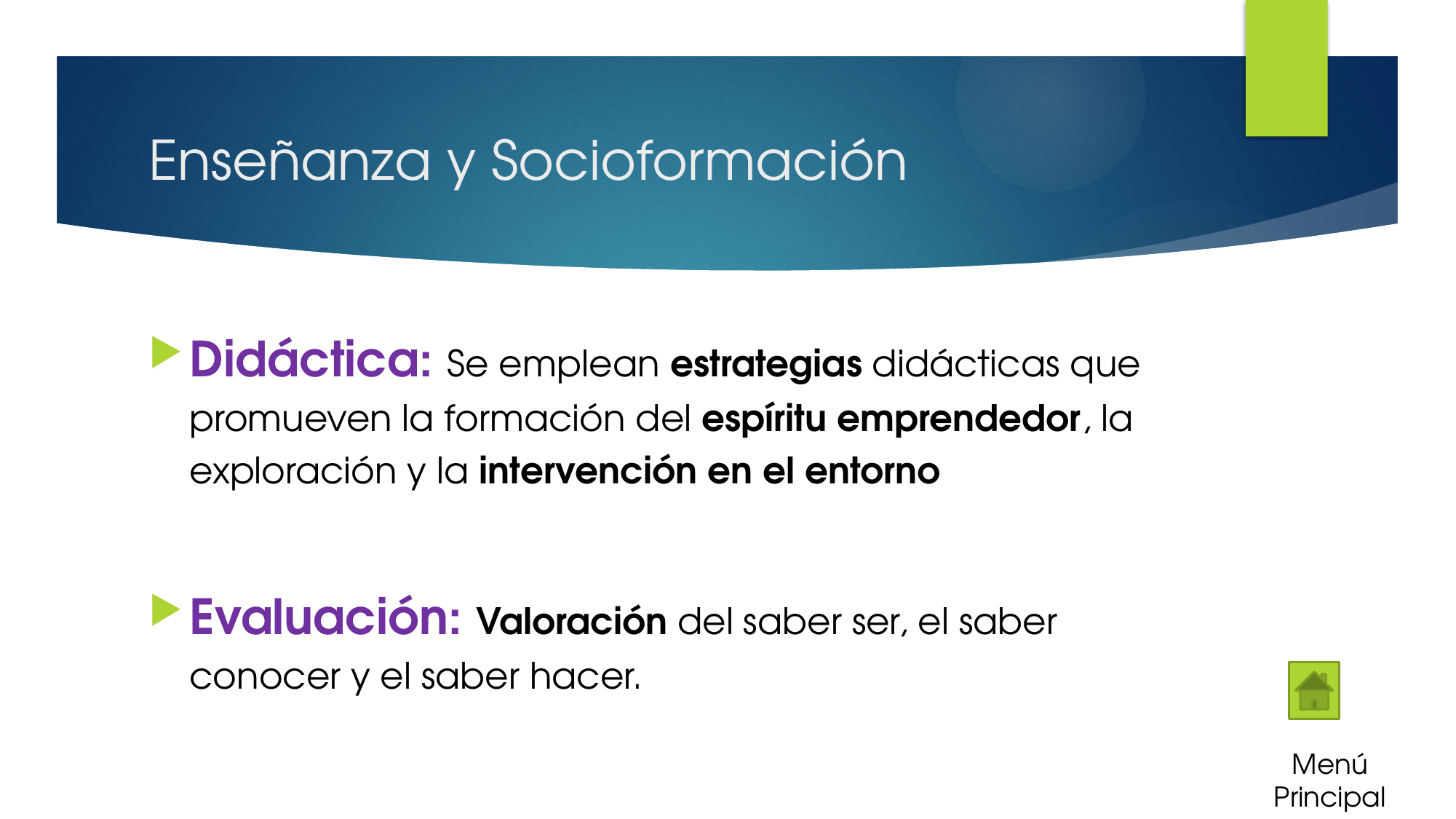

# Enseñanza y Socioformación
Didáctica: Se emplean estrategias didácticas que promueven la formación del espíritu emprendedor, la exploración y la intervención en el entorno

Evaluación: Valoración del saber ser, el saber conocer y el saber hacer.

Menú Principal